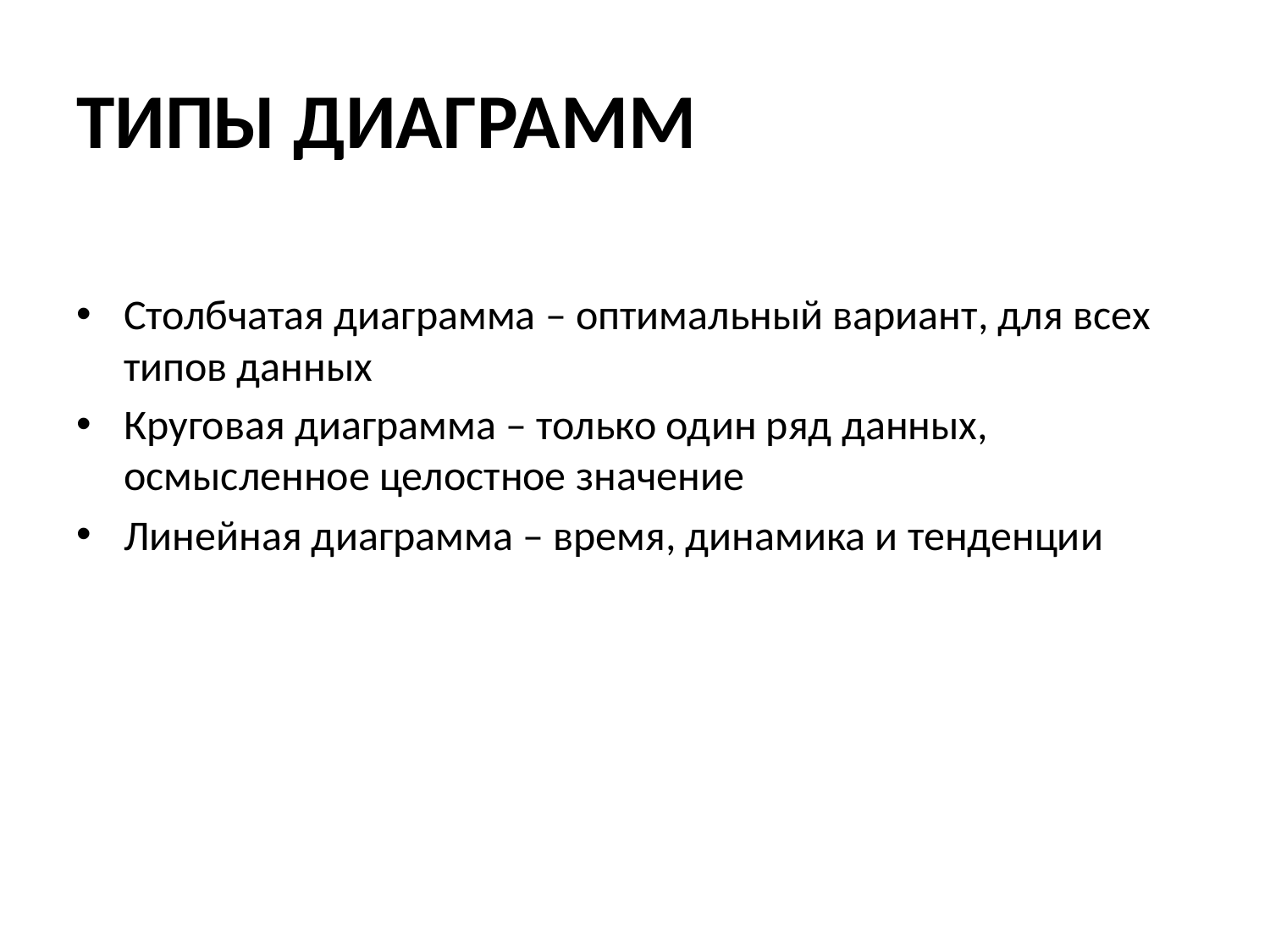

# ТИПЫ ДИАГРАММ

Столбчатая диаграмма – оптимальный вариант, для всех типов данных
Круговая диаграмма – только один ряд данных, осмысленное целостное значение
Линейная диаграмма – время, динамика и тенденции